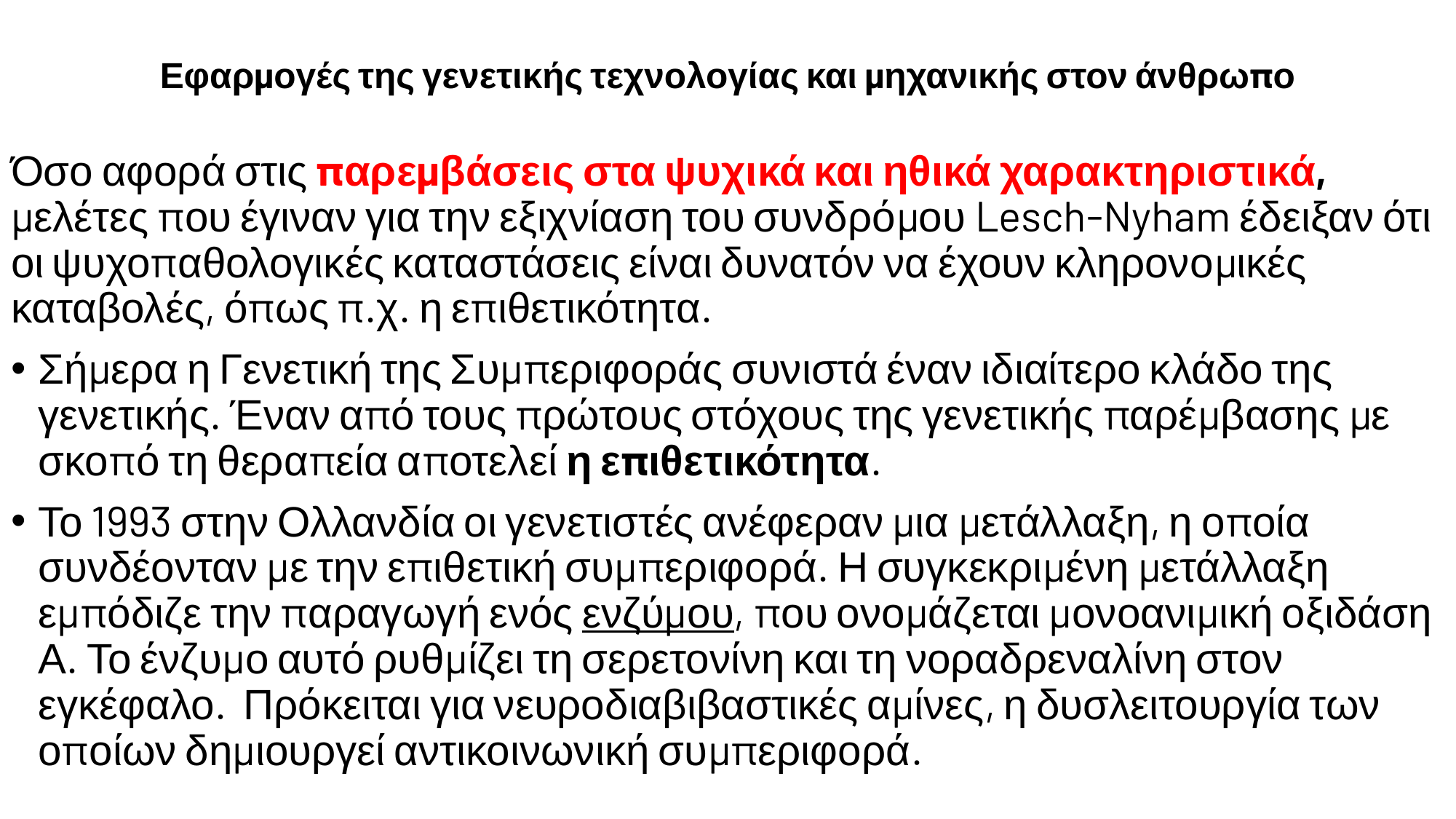

# Εφαρμογές της γενετικής τεχνολογίας και μηχανικής στον άνθρωπο
Όσο αφορά στις παρεμβάσεις στα ψυχικά και ηθικά χαρακτηριστικά, μελέτες που έγιναν για την εξιχνίαση του συνδρόμου Lesch-Nyham έδειξαν ότι οι ψυχοπαθολογικές καταστάσεις είναι δυνατόν να έχουν κληρονομικές καταβολές, όπως π.χ. η επιθετικότητα.
Σήμερα η Γενετική της Συμπεριφοράς συνιστά έναν ιδιαίτερο κλάδο της γενετικής. Έναν από τους πρώτους στόχους της γενετικής παρέμβασης με σκοπό τη θεραπεία αποτελεί η επιθετικότητα.
Το 1993 στην Ολλανδία οι γενετιστές ανέφεραν μια μετάλλαξη, η οποία συνδέονταν με την επιθετική συμπεριφορά. Η συγκεκριμένη μετάλλαξη εμπόδιζε την παραγωγή ενός ενζύμου, που ονομάζεται μονοανιμική οξιδάση Α. Το ένζυμο αυτό ρυθμίζει τη σερετονίνη και τη νοραδρεναλίνη στον εγκέφαλο.  Πρόκειται για νευροδιαβιβαστικές αμίνες, η δυσλειτουργία των οποίων δημιουργεί αντικοινωνική συμπεριφορά.